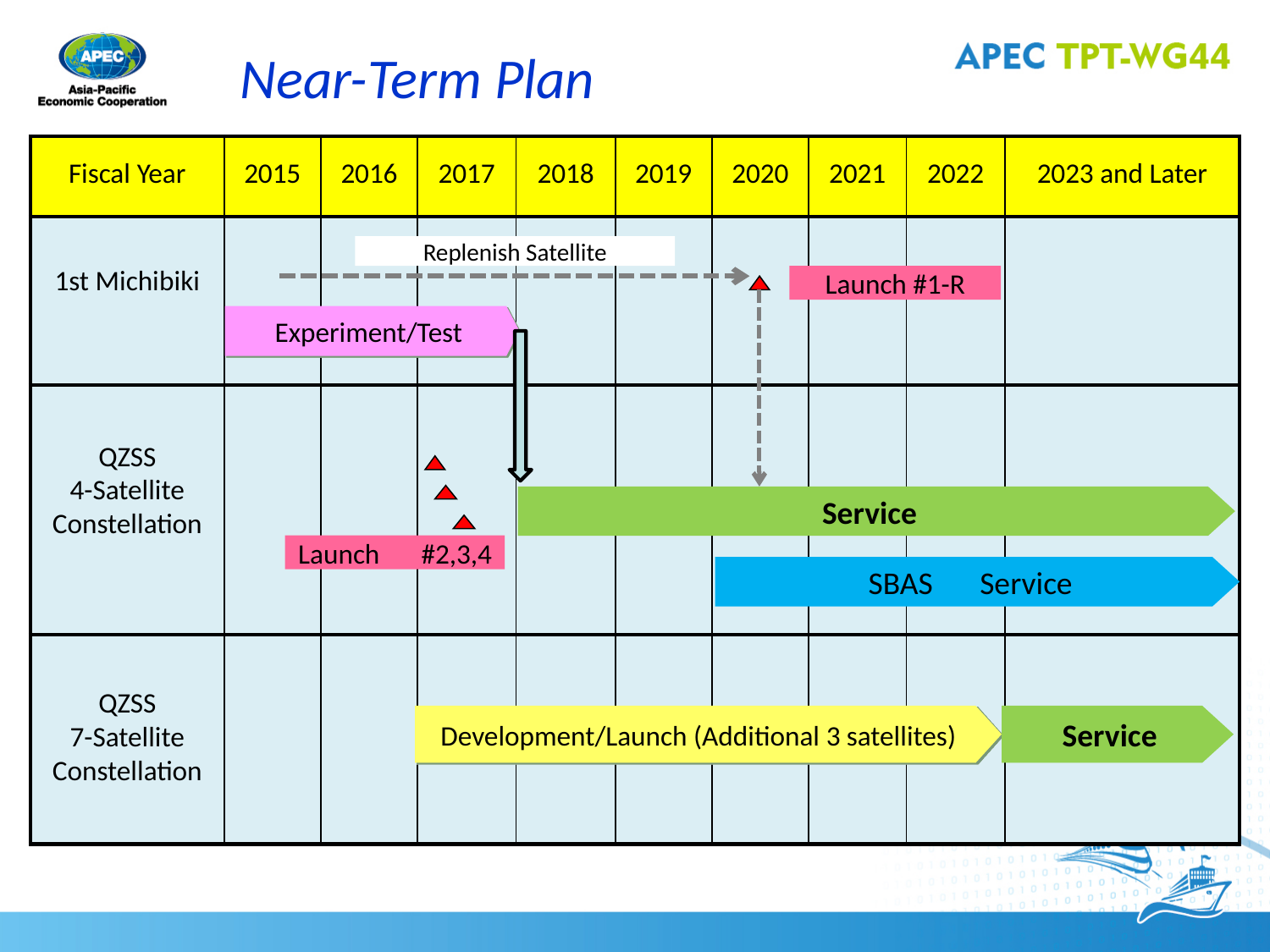

Near-Term Plan
| Fiscal Year | 2015 | 2016 | 2017 | 2018 | 2019 | 2020 | 2021 | 2022 | 2023 and Later |
| --- | --- | --- | --- | --- | --- | --- | --- | --- | --- |
| 1st Michibiki |  |  |  |  |  |  |  |  |  |
| QZSS 4-Satellite Constellation |  |  |  |  |  |  |  |  |  |
| QZSS 7-Satellite Constellation |  |  |  |  |  |  |  |  |  |
Replenish Satellite
Launch #1-R

Experiment/Test

Service

Launch　#2,3,4
SBAS　Service
Development/Launch (Additional 3 satellites)
Service